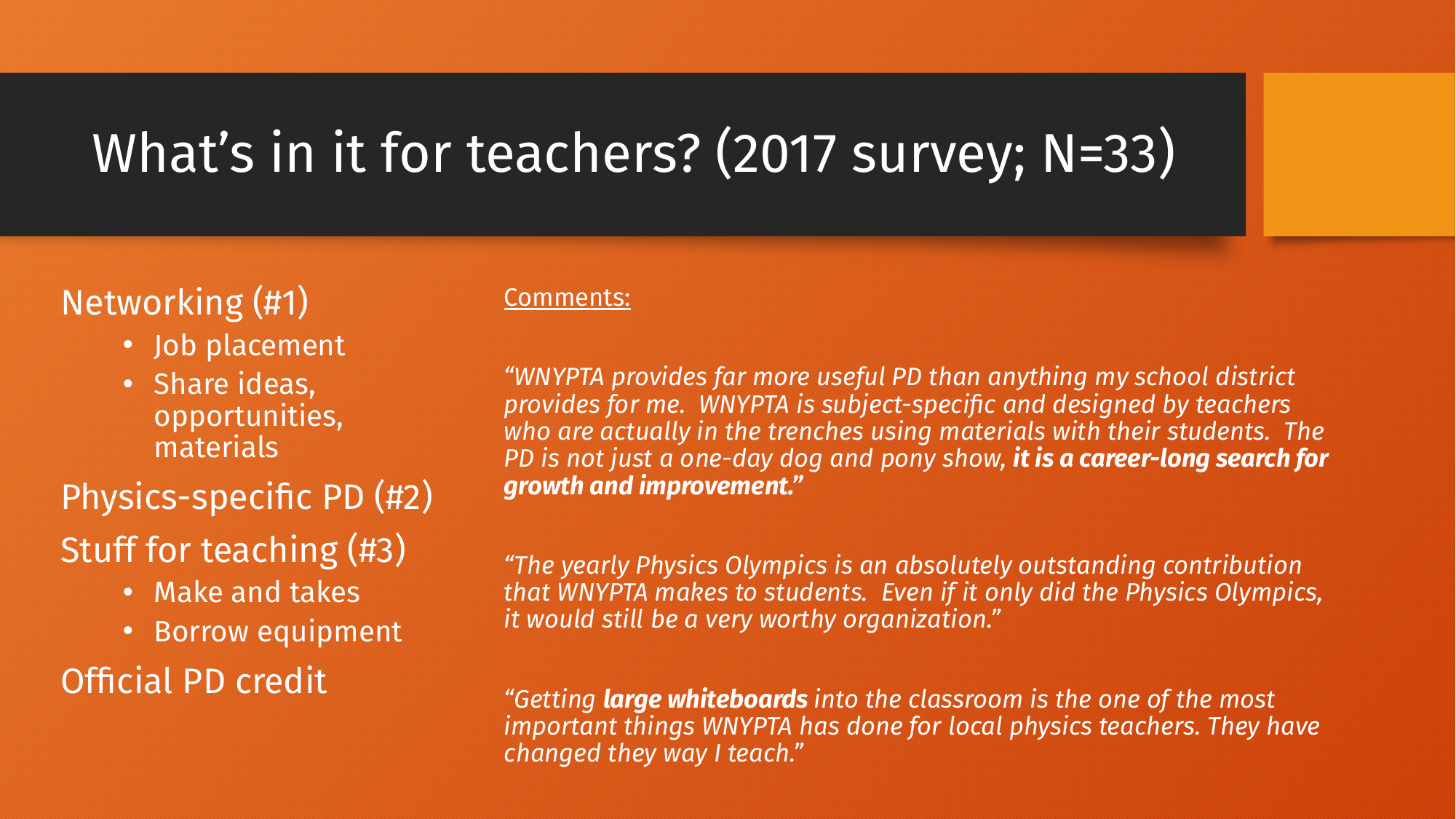

# What’s in it for teachers? (2017 survey; N=33)
Networking (#1)
Job placement
Share ideas, opportunities, materials
Physics-specific PD (#2)
Stuff for teaching (#3)
Make and takes
Borrow equipment
Official PD credit

Comments:

“WNYPTA provides far more useful PD than anything my school district provides for me.  WNYPTA is subject-specific and designed by teachers who are actually in the trenches using materials with their students.  The PD is not just a one-day dog and pony show, it is a career-long search for growth and improvement.”

“The yearly Physics Olympics is an absolutely outstanding contribution that WNYPTA makes to students.  Even if it only did the Physics Olympics, it would still be a very worthy organization.”

“Getting large whiteboards into the classroom is the one of the most important things WNYPTA has done for local physics teachers. They have changed they way I teach.”